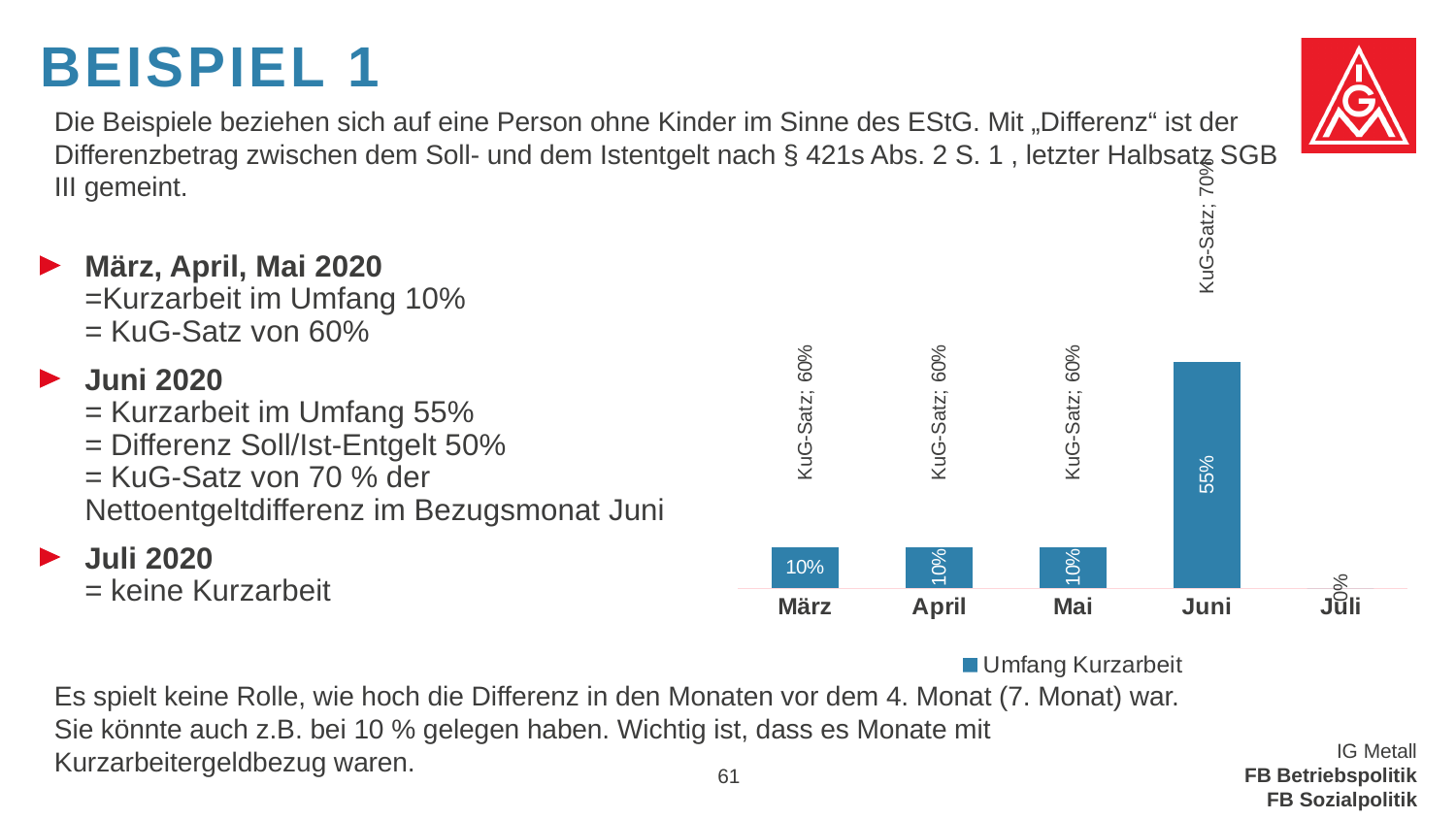

# Beispiel 1
Die Beispiele beziehen sich auf eine Person ohne Kinder im Sinne des EStG. Mit „Differenz“ ist der Differenzbetrag zwischen dem Soll- und dem Istentgelt nach § 421s Abs. 2 S. 1 , letzter Halbsatz SGB III gemeint.
März, April, Mai 2020
=Kurzarbeit im Umfang 10%
= KuG-Satz von 60%
Juni 2020
= Kurzarbeit im Umfang 55%
= Differenz Soll/Ist-Entgelt 50%
= KuG-Satz von 70 % der Nettoentgeltdifferenz im Bezugsmonat Juni
Juli 2020
= keine Kurzarbeit

### Chart

| Category | KuG-Satz | Umfang Kurzarbeit |
|---|---|---|
| März | 0.6 | 0.1 |
| April | 0.6 | 0.1 |
| Mai | 0.6 | 0.1 |
| Juni | 0.7 | 0.55 |
| Juli | 0.0 | 0.0 |
Es spielt keine Rolle, wie hoch die Differenz in den Monaten vor dem 4. Monat (7. Monat) war. Sie könnte auch z.B. bei 10 % gelegen haben. Wichtig ist, dass es Monate mit Kurzarbeitergeldbezug waren.